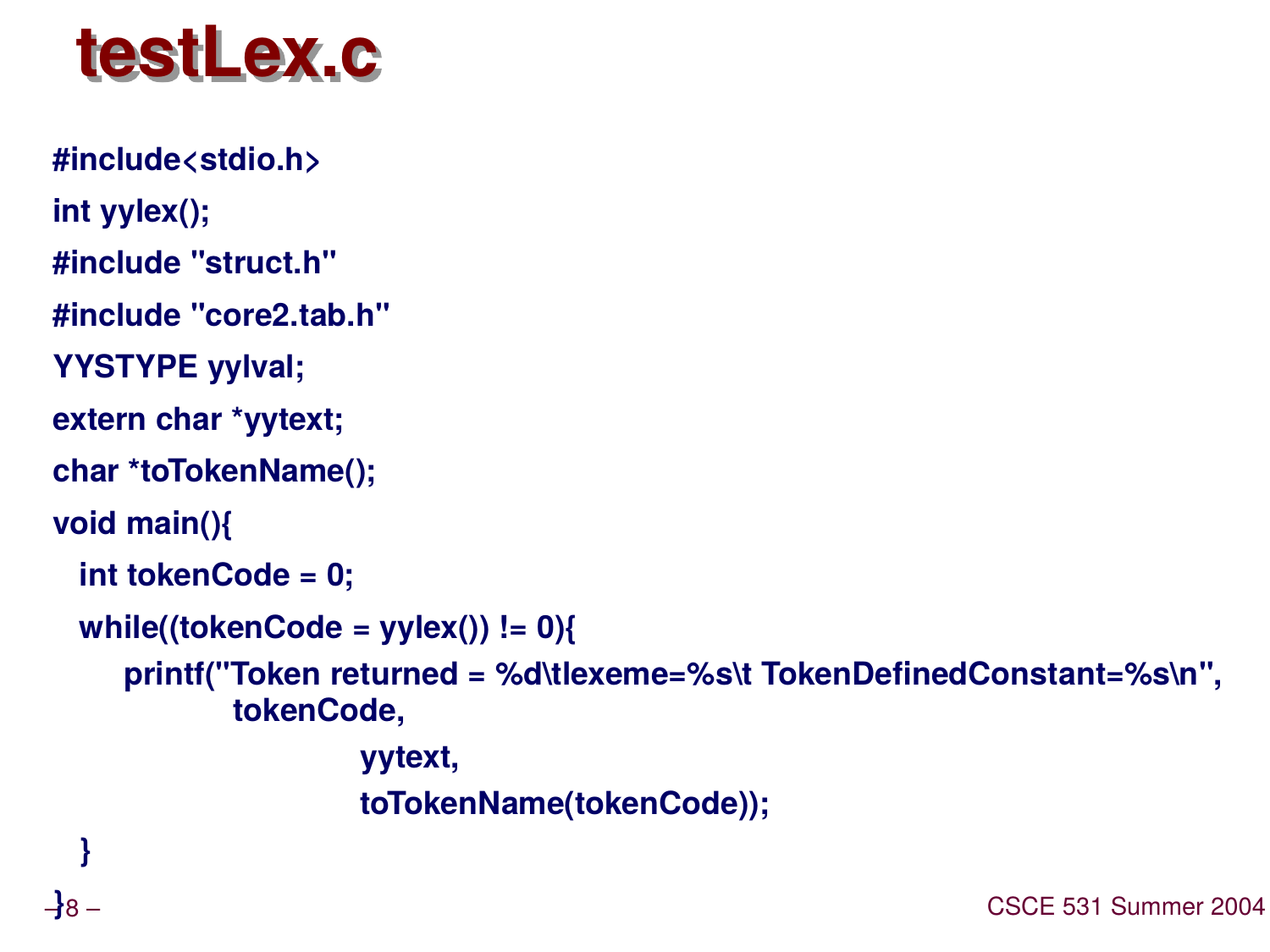

# testLex.c
#include<stdio.h>
int yylex();
#include "struct.h"
#include "core2.tab.h"
YYSTYPE yylval;
extern char *yytext;
char *toTokenName();
void main(){
   int tokenCode = 0;
   while((tokenCode = yylex()) != 0){
        printf("Token returned = %d\tlexeme=%s\t TokenDefinedConstant=%s\n", 	    	tokenCode,
			yytext,
			toTokenName(tokenCode));
   }
}